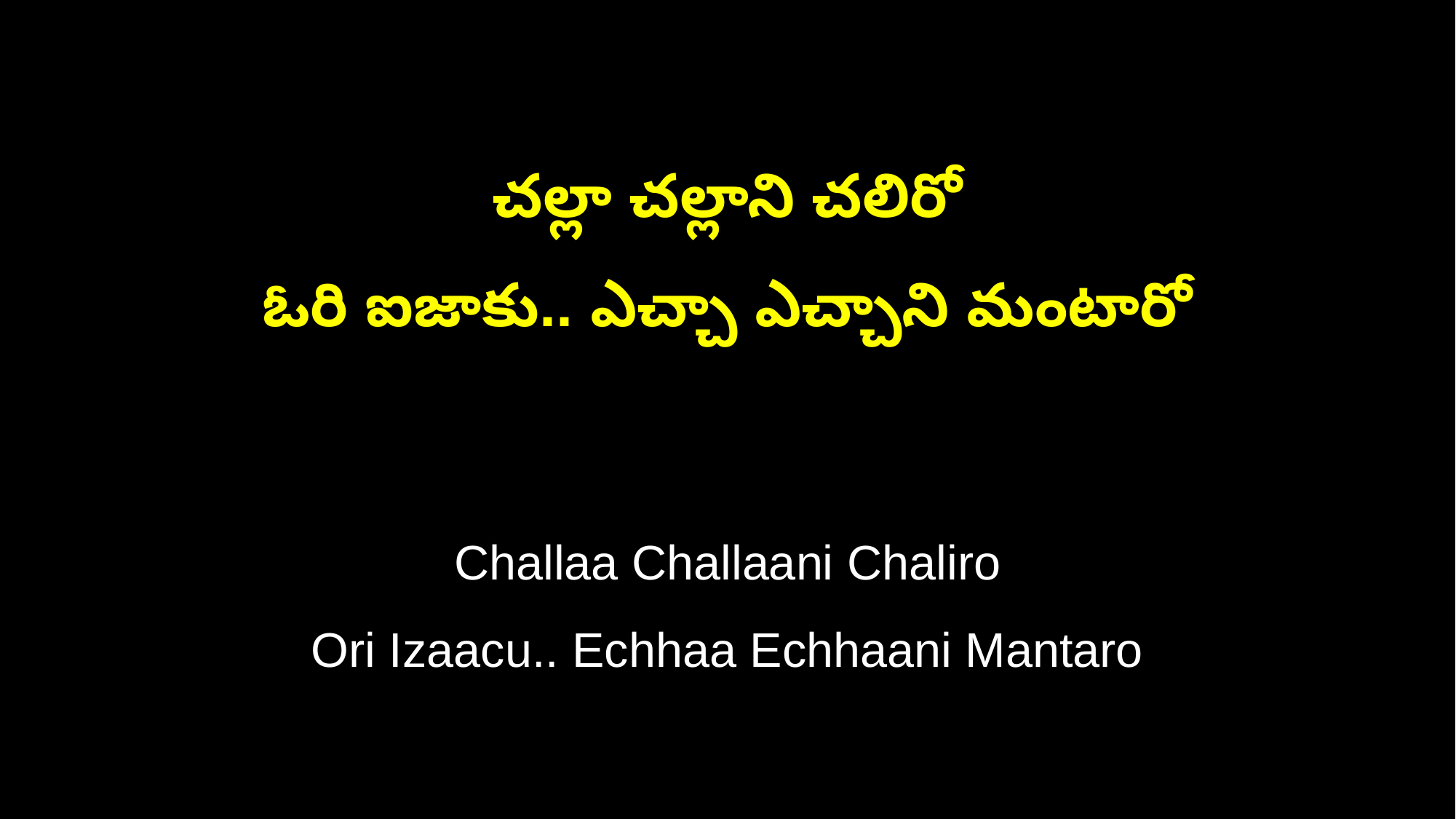

చల్లా చల్లాని చలిరో
ఓరి ఐజాకు.. ఎచ్చా ఎచ్చాని మంటారో
Challaa Challaani Chaliro
Ori Izaacu.. Echhaa Echhaani Mantaro